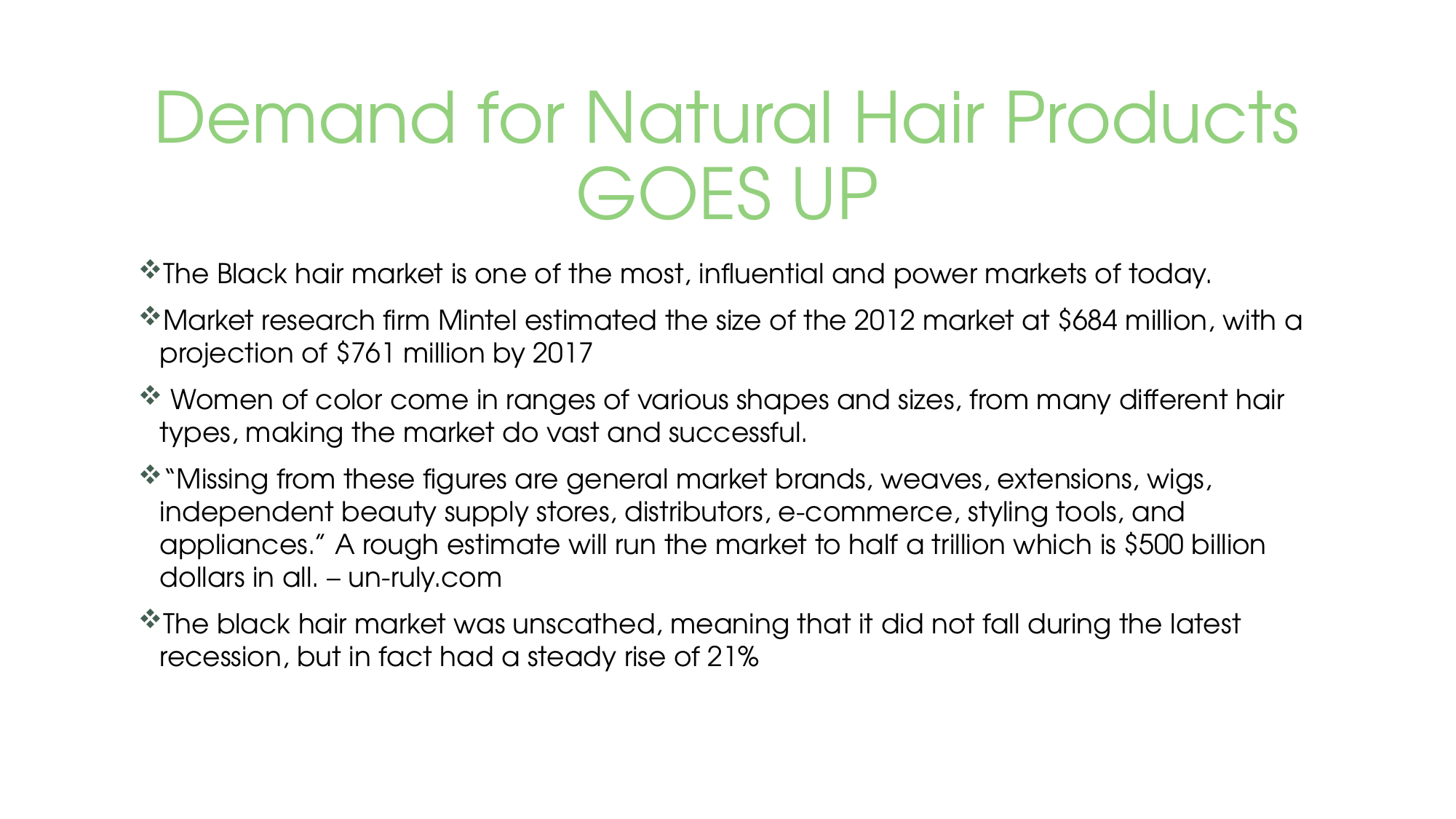

# Demand for Natural Hair Products GOES UP
The Black hair market is one of the most, influential and power markets of today.
Market research firm Mintel estimated the size of the 2012 market at $684 million, with a projection of $761 million by 2017
 Women of color come in ranges of various shapes and sizes, from many different hair types, making the market do vast and successful.
“Missing from these figures are general market brands, weaves, extensions, wigs, independent beauty supply stores, distributors, e-commerce, styling tools, and appliances.” A rough estimate will run the market to half a trillion which is $500 billion dollars in all. – un-ruly.com
The black hair market was unscathed, meaning that it did not fall during the latest recession, but in fact had a steady rise of 21%